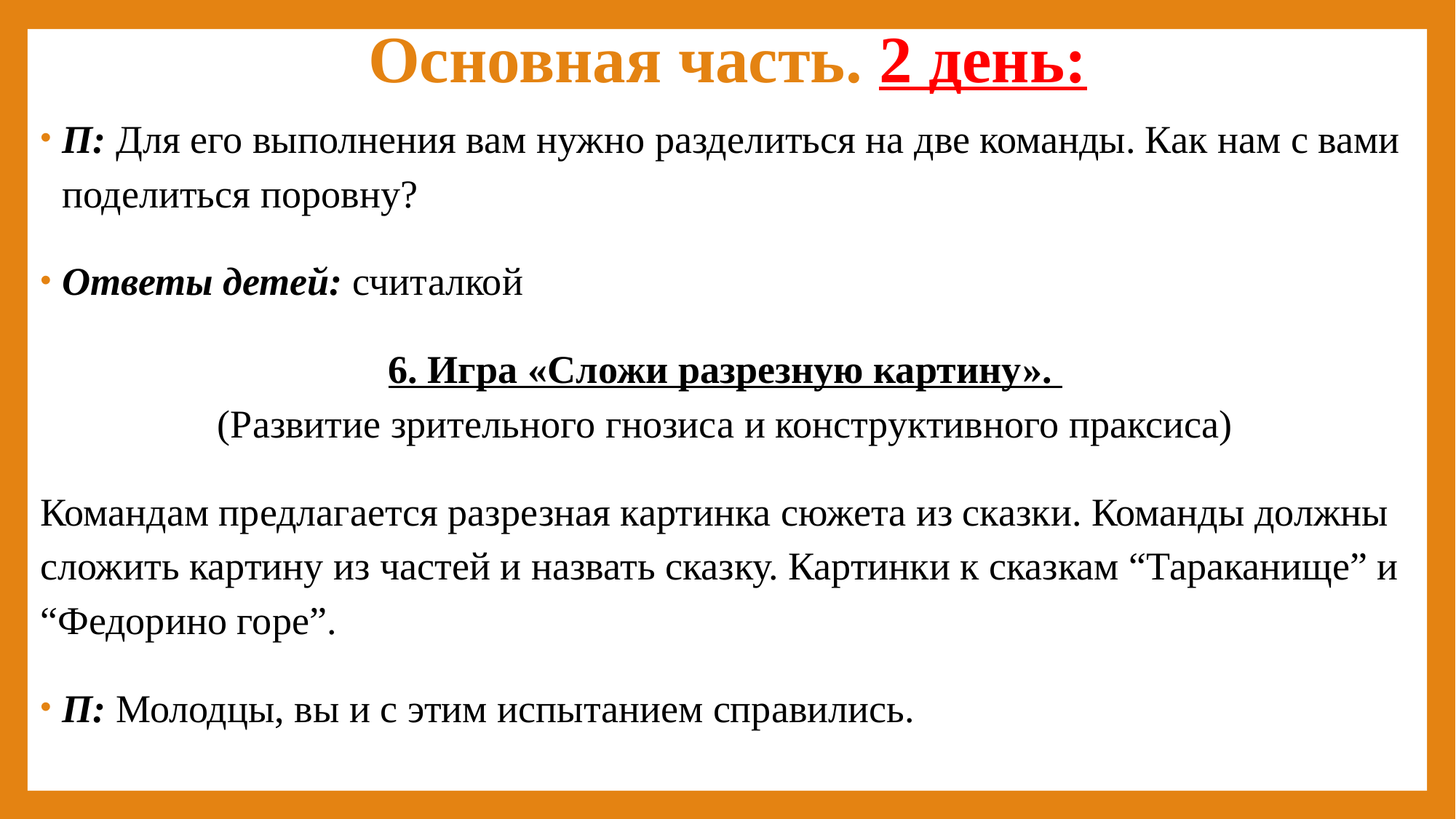

# Основная часть. 2 день:
П: Для его выполнения вам нужно разделиться на две команды. Как нам с вами поделиться поровну?
Ответы детей: считалкой
6. Игра «Сложи разрезную картину».
(Развитие зрительного гнозиса и конструктивного праксиса)
Командам предлагается разрезная картинка сюжета из сказки. Команды должны сложить картину из частей и назвать сказку. Картинки к сказкам “Тараканище” и “Федорино горе”.
П: Молодцы, вы и с этим испытанием справились.